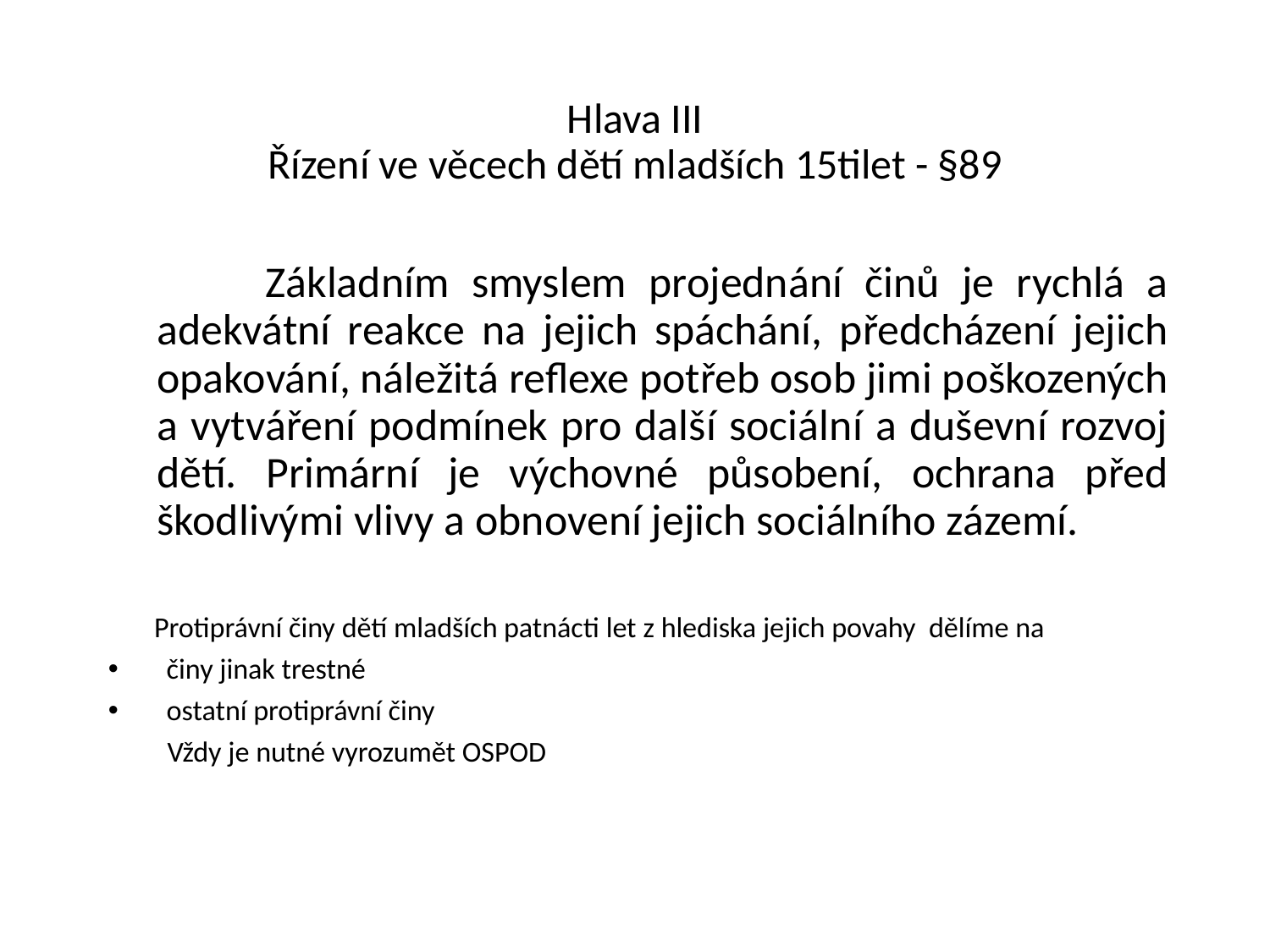

# Hlava III Řízení ve věcech dětí mladších 15tilet - §89
       Základním smyslem projednání činů je rychlá a adekvátní reakce na jejich spáchání, předcházení jejich opakování, náležitá reflexe potřeb osob jimi poškozených a vytváření podmínek pro další sociální a duševní rozvoj dětí. Primární je výchovné působení, ochrana před škodlivými vlivy a obnovení jejich sociálního zázemí.

       Protiprávní činy dětí mladších patnácti let z hlediska jejich povahy  dělíme na
činy jinak trestné
ostatní protiprávní činy
         Vždy je nutné vyrozumět OSPOD